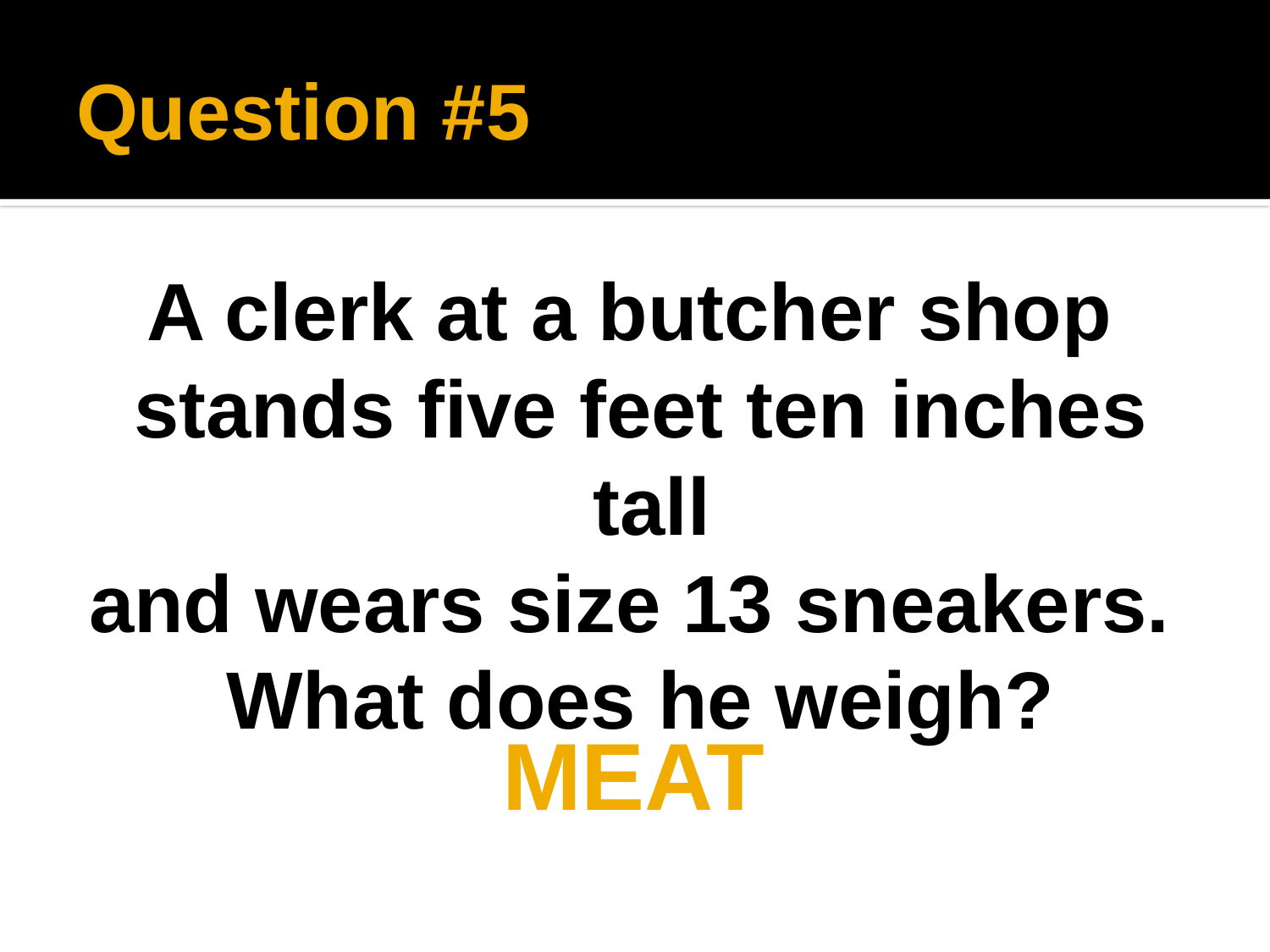

# Question #5
A clerk at a butcher shop
stands five feet ten inches tall
and wears size 13 sneakers.
What does he weigh?

Meat